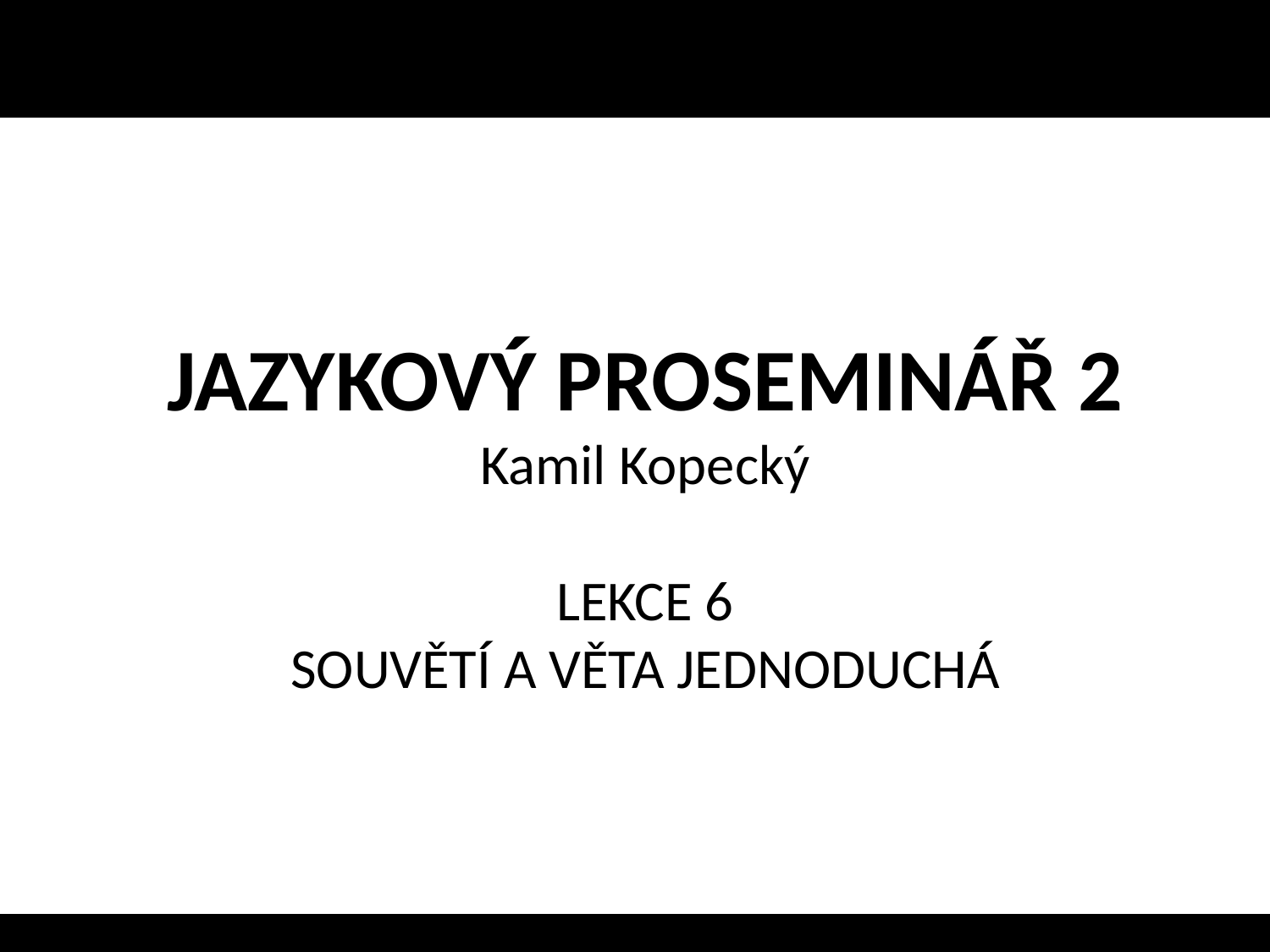

JAZYKOVÝ PROSEMINÁŘ 2
Kamil Kopecký

LEKCE 6
SOUVĚTÍ A VĚTA JEDNODUCHÁ